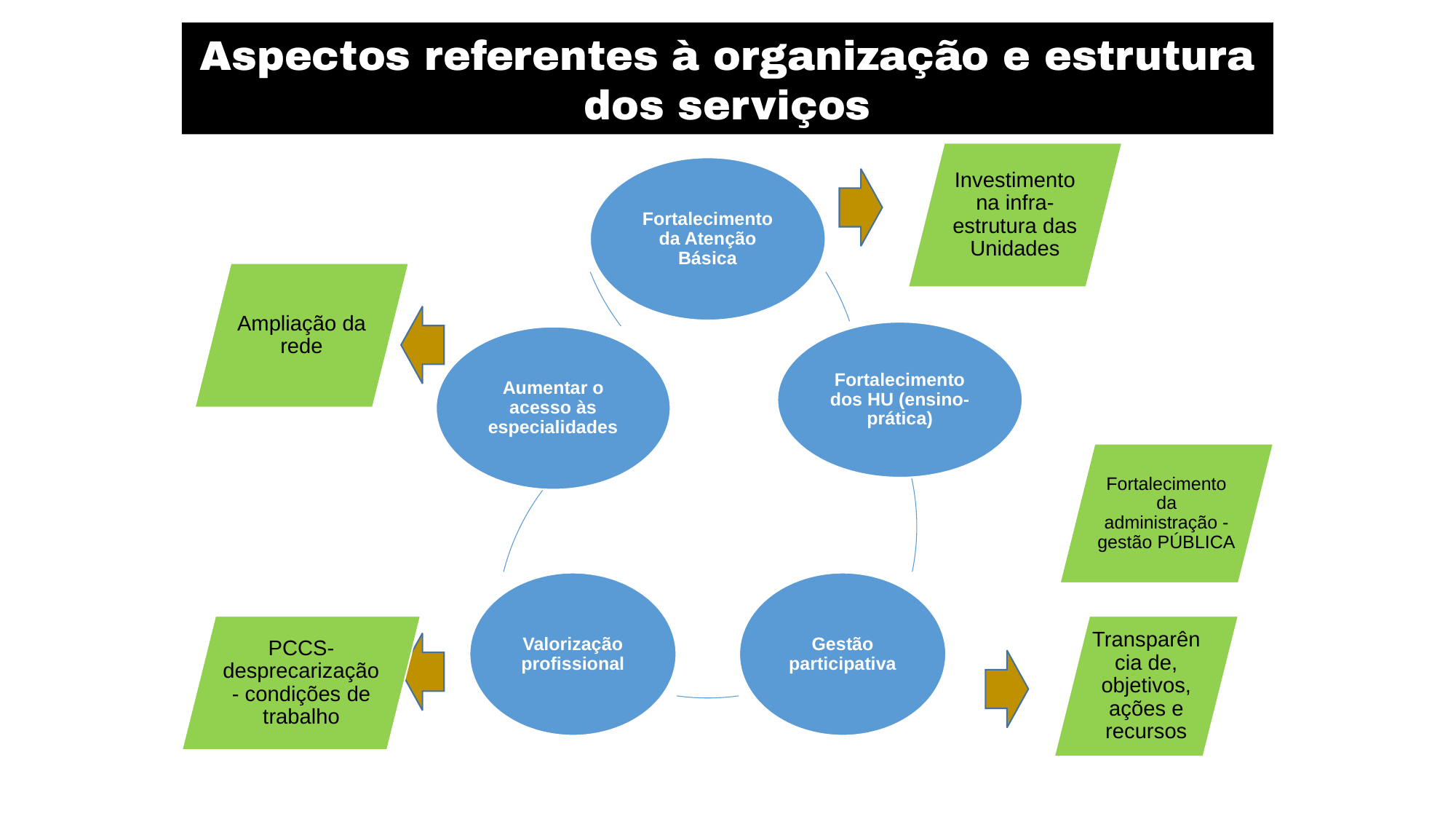

Aspectos referentes à organização e estrutura dos serviços

Investimento na infra-estrutura das Unidades
Fortalecimento da Atenção Básica
Fortalecimento dos HU (ensino-prática)
Gestão participativa
Valorização profissional
Aumentar o acesso às especialidades

Ampliação da rede

Fortalecimento da administração - gestão PÚBLICA

PCCS- desprecarização- condições de trabalho

Transparência de, objetivos, ações e recursos